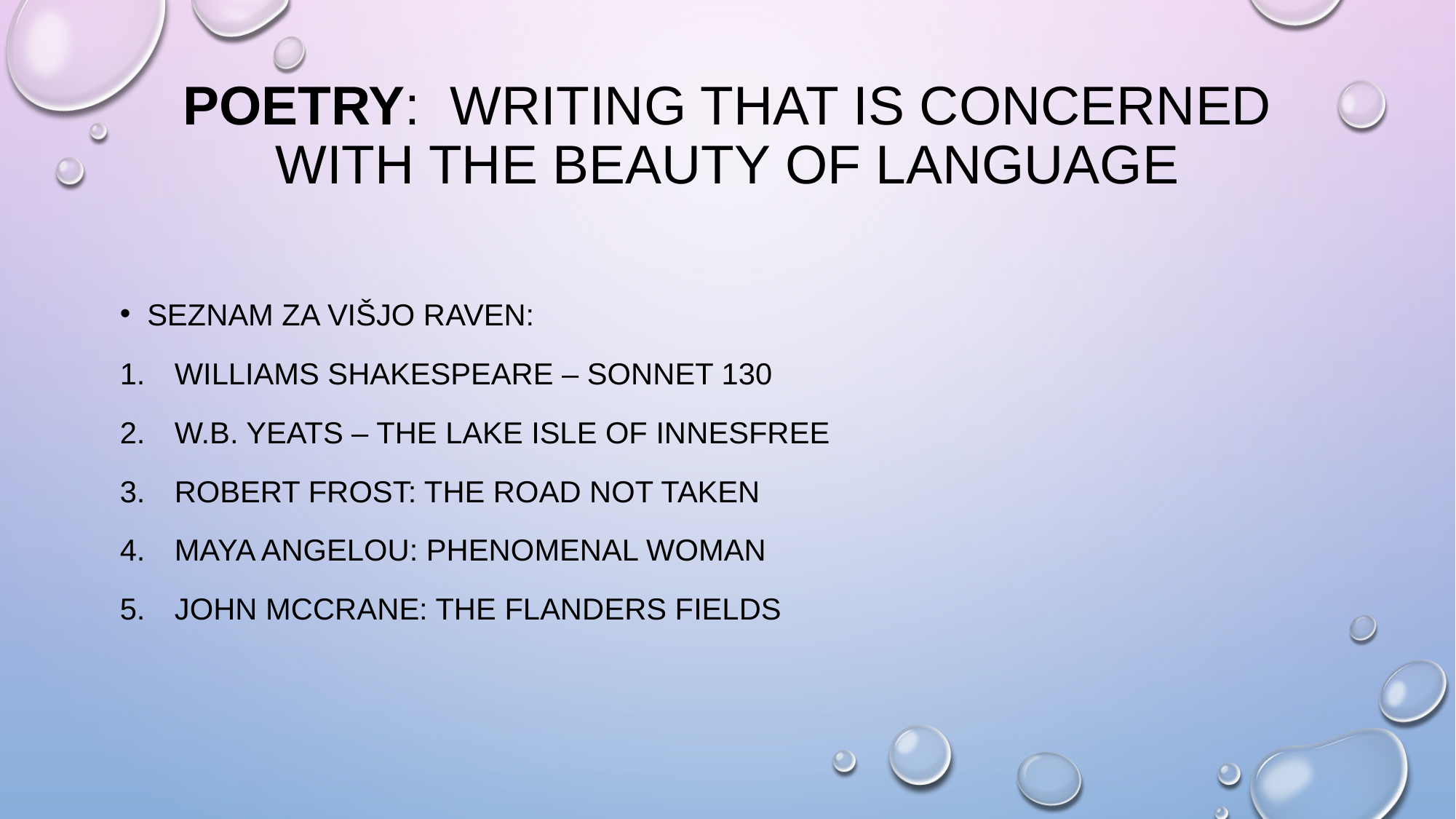

# Poetry:  writing that is concerned with the beauty of language
Seznam za višjo raven:
Williams Shakespeare – sonnet 130
W.b. Yeats – the lake isle of innesfree
Robert Frost: the road not taken
Maya Angelou: Phenomenal Woman
John McCrane: The Flanders fields